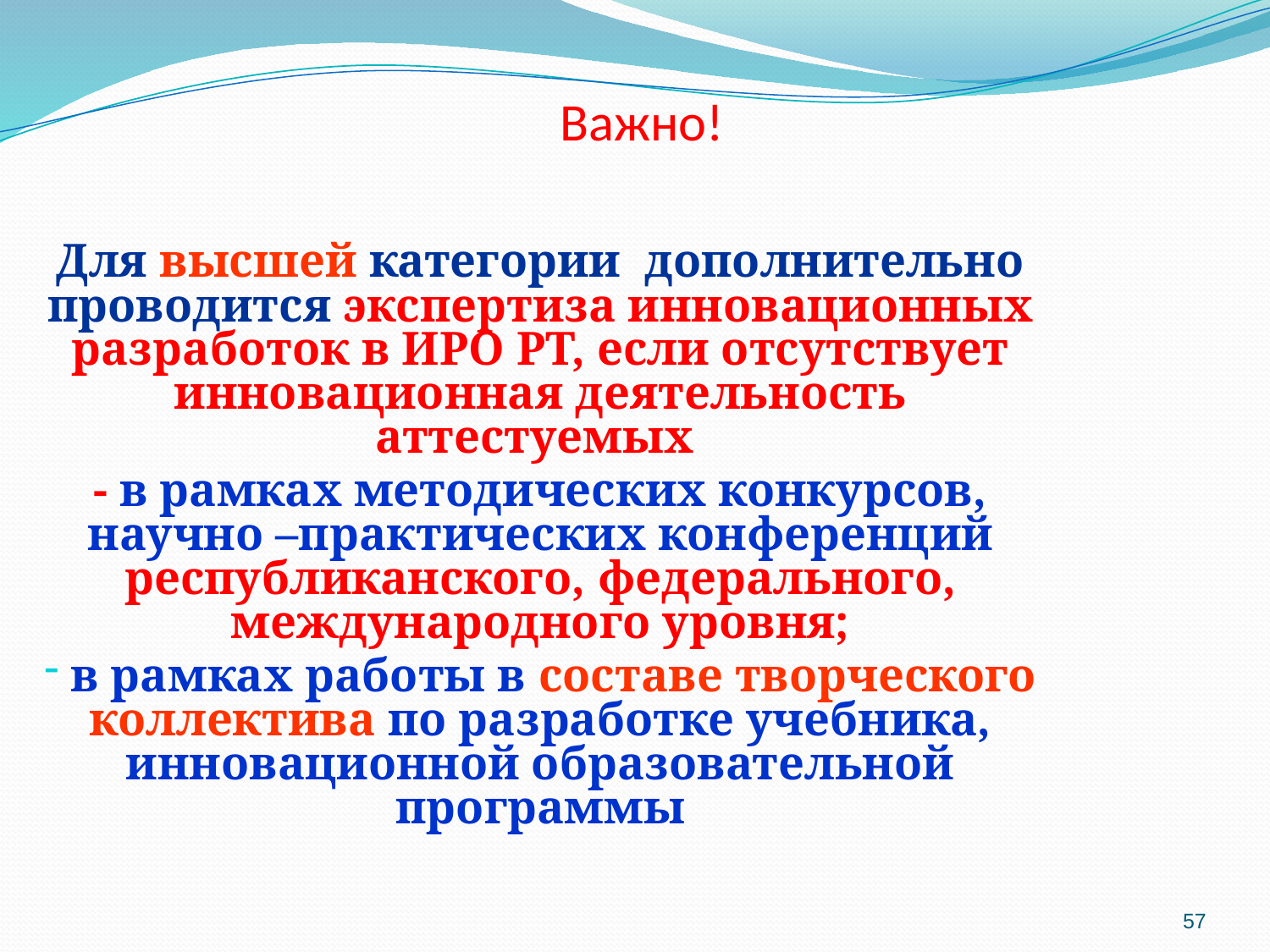

Важно!
Для высшей категории  дополнительно проводится экспертиза инновационных разработок в ИРО РТ, если отсутствует инновационная деятельность аттестуемых
- в рамках методических конкурсов, научно –практических конференций республиканского, федерального, международного уровня;
 в рамках работы в составе творческого коллектива по разработке учебника, инновационной образовательной программы

57